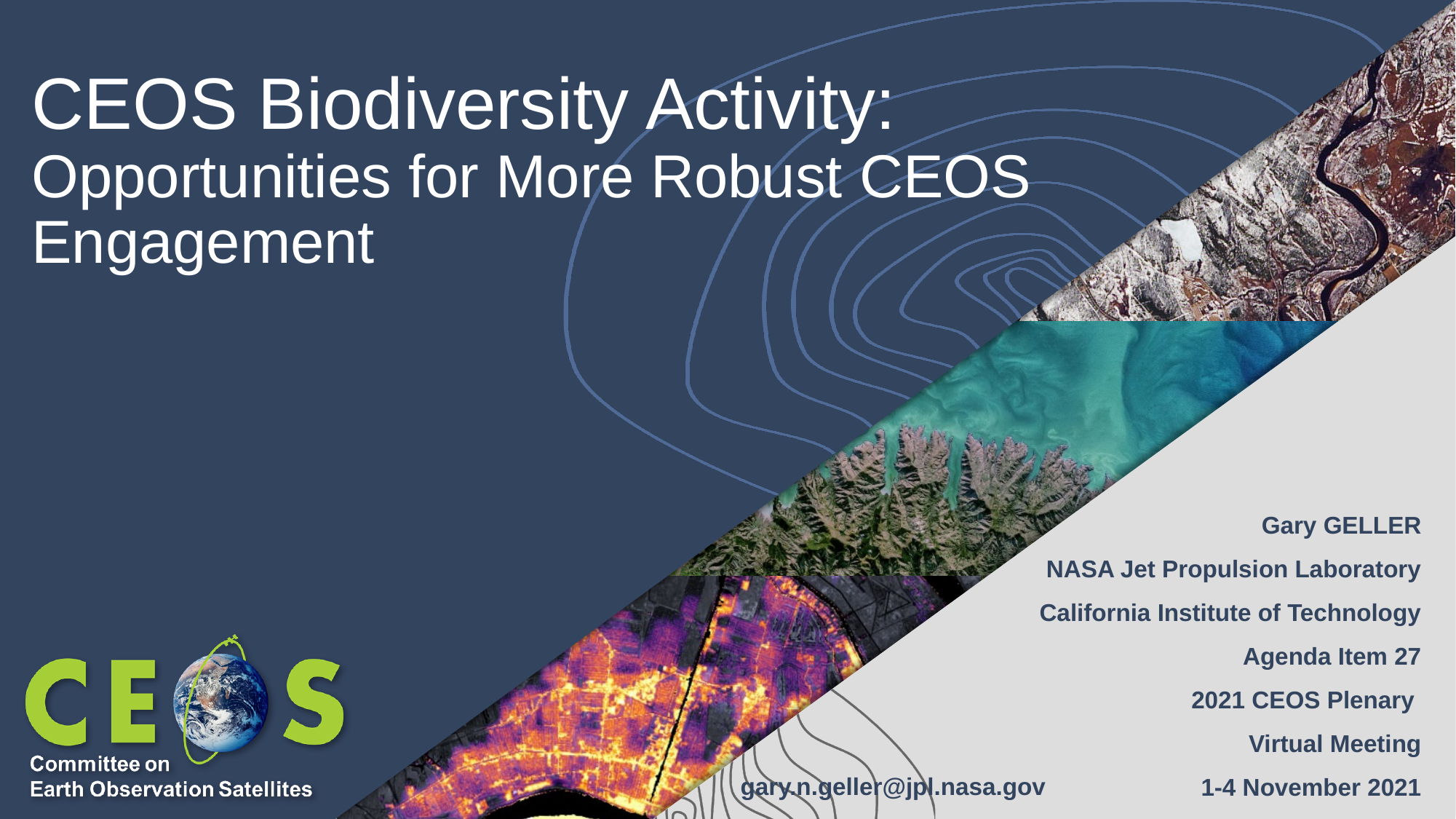

# CEOS Biodiversity Activity: Opportunities for More Robust CEOS Engagement
Gary GELLER
NASA Jet Propulsion Laboratory
California Institute of Technology
Agenda Item 27
2021 CEOS Plenary
Virtual Meeting
1-4 November 2021
gary.n.geller@jpl.nasa.gov